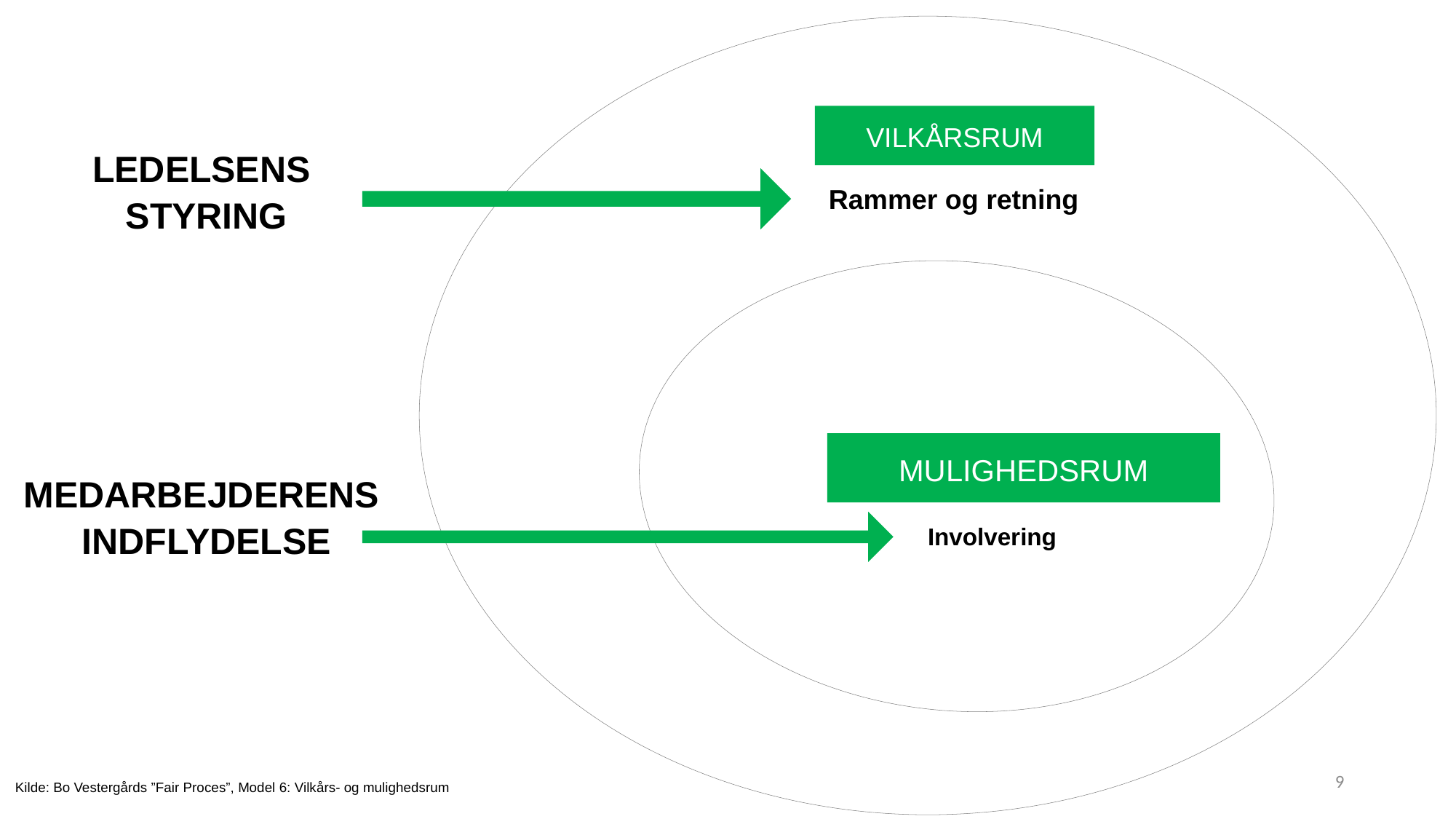

LEDELSENS
STYRING
Rammer og retning

MULIGHEDSRUM
MEDARBEJDERENS
INDFLYDELSE
Involvering
Kilde: Bo Vestergårds ”Fair Proces”, Model 6: Vilkårs- og mulighedsrum
VILKÅRSRUM

9